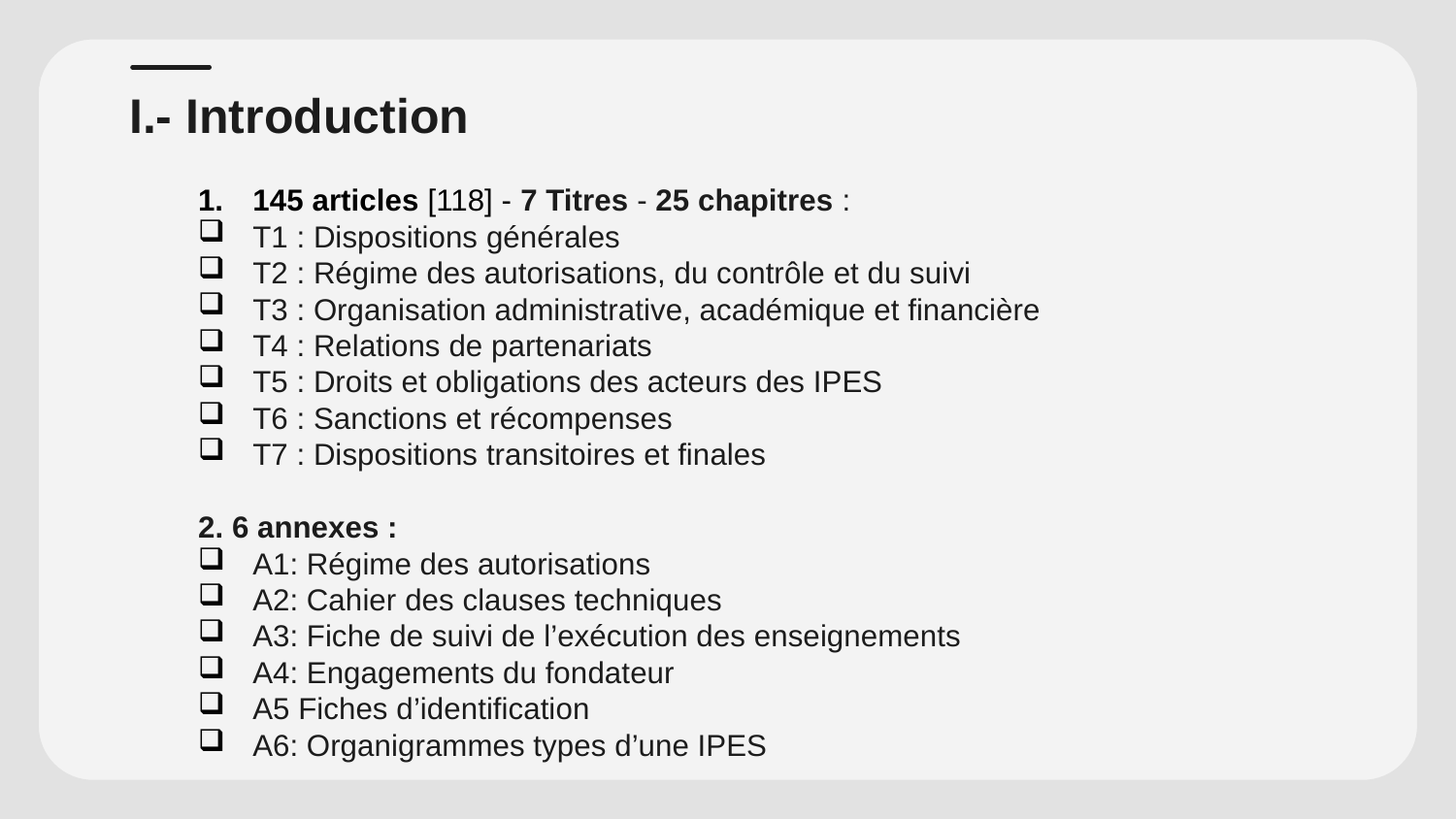

# I.- Introduction
145 articles [118] - 7 Titres - 25 chapitres :
T1 : Dispositions générales
T2 : Régime des autorisations, du contrôle et du suivi
T3 : Organisation administrative, académique et financière
T4 : Relations de partenariats
T5 : Droits et obligations des acteurs des IPES
T6 : Sanctions et récompenses
T7 : Dispositions transitoires et finales

2. 6 annexes :
A1: Régime des autorisations
A2: Cahier des clauses techniques
A3: Fiche de suivi de l’exécution des enseignements
A4: Engagements du fondateur
A5 Fiches d’identification
A6: Organigrammes types d’une IPES